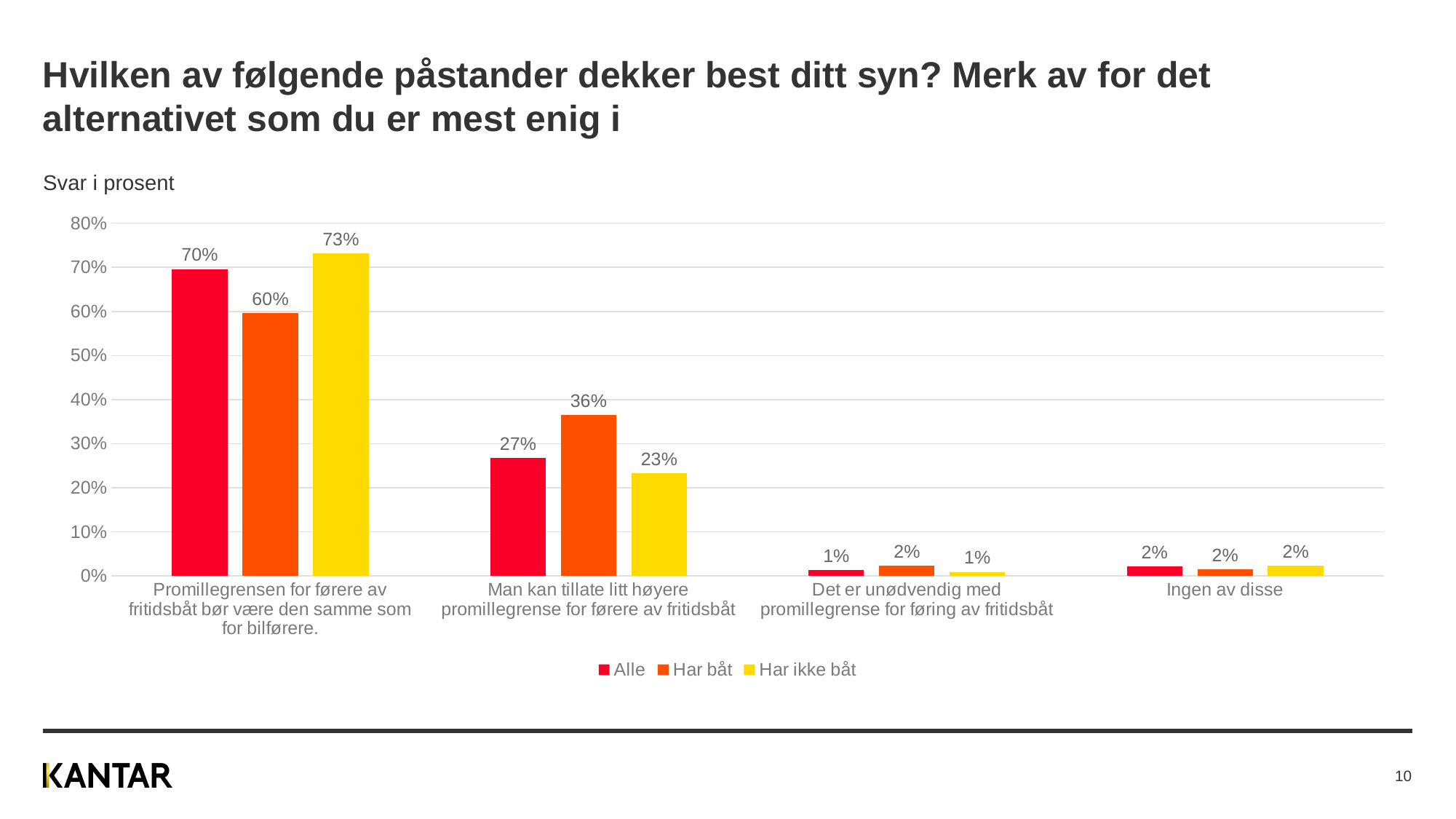

# Hvilken av følgende påstander dekker best ditt syn? Merk av for det alternativet som du er mest enig i
Svar i prosent

### Chart

| Category | Alle | Har båt | Har ikke båt |
|---|---|---|---|
| Promillegrensen for førere av fritidsbåt bør være den samme som for bilførere. | 0.696129279675051 | 0.596317527158775 | 0.731493270162343 |
| Man kan tillate litt høyere promillegrense for førere av fritidsbåt | 0.267396154157423 | 0.364871140513611 | 0.232860095994463 |
| Det er unødvendig med promillegrense for føring av fritidsbåt | 0.0126847128094471 | 0.0231524466822045 | 0.00897592269438194 |
| Ingen av disse | 0.021626710590242 | 0.0156588856454092 | 0.023741152018815 |
10